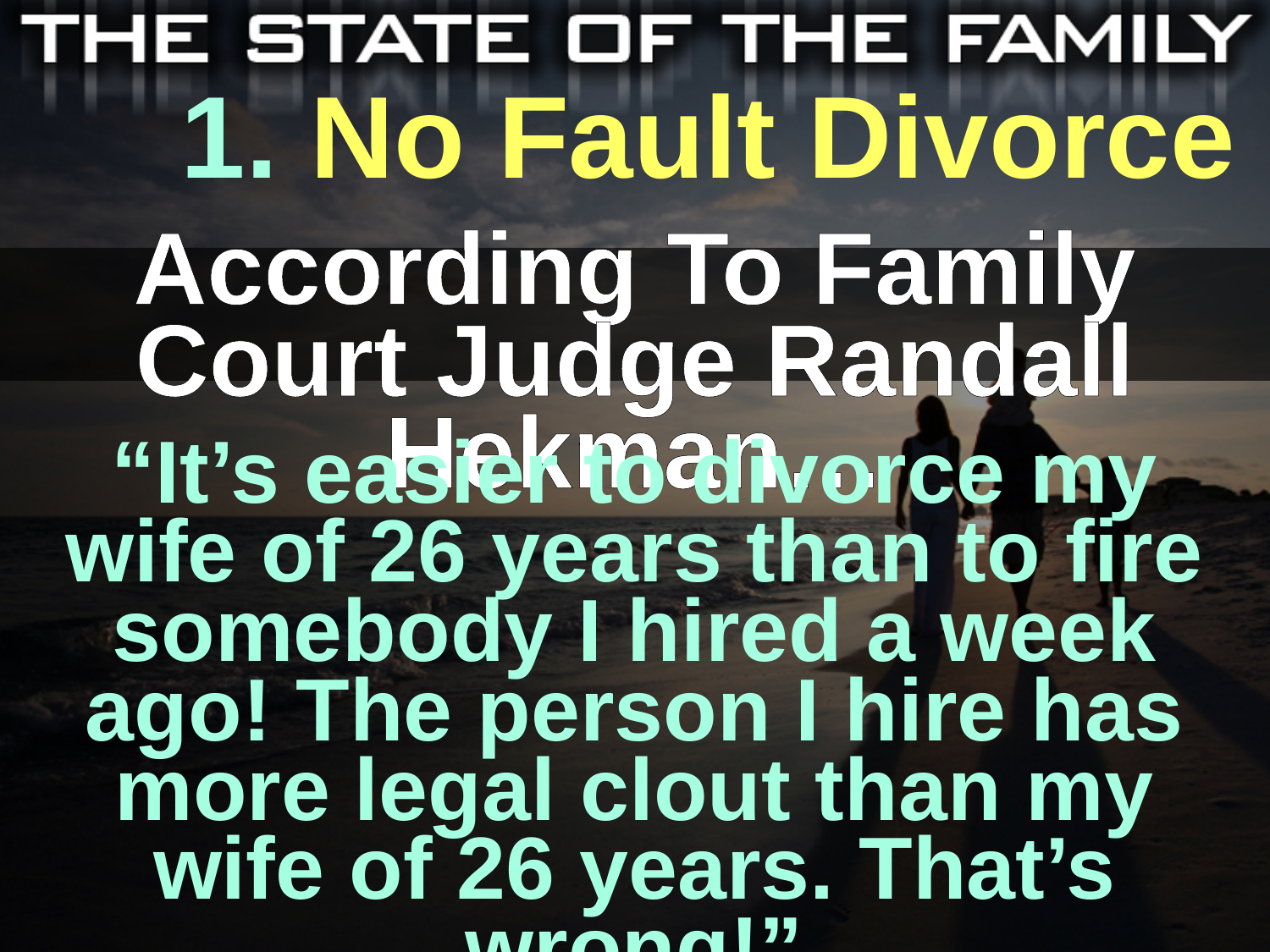

1. No Fault Divorce
According To Family Court Judge Randall Hekman…

“It’s easier to divorce my
wife of 26 years than to fire somebody I hired a week ago! The person I hire has more legal clout than my wife of 26 years. That’s wrong!”